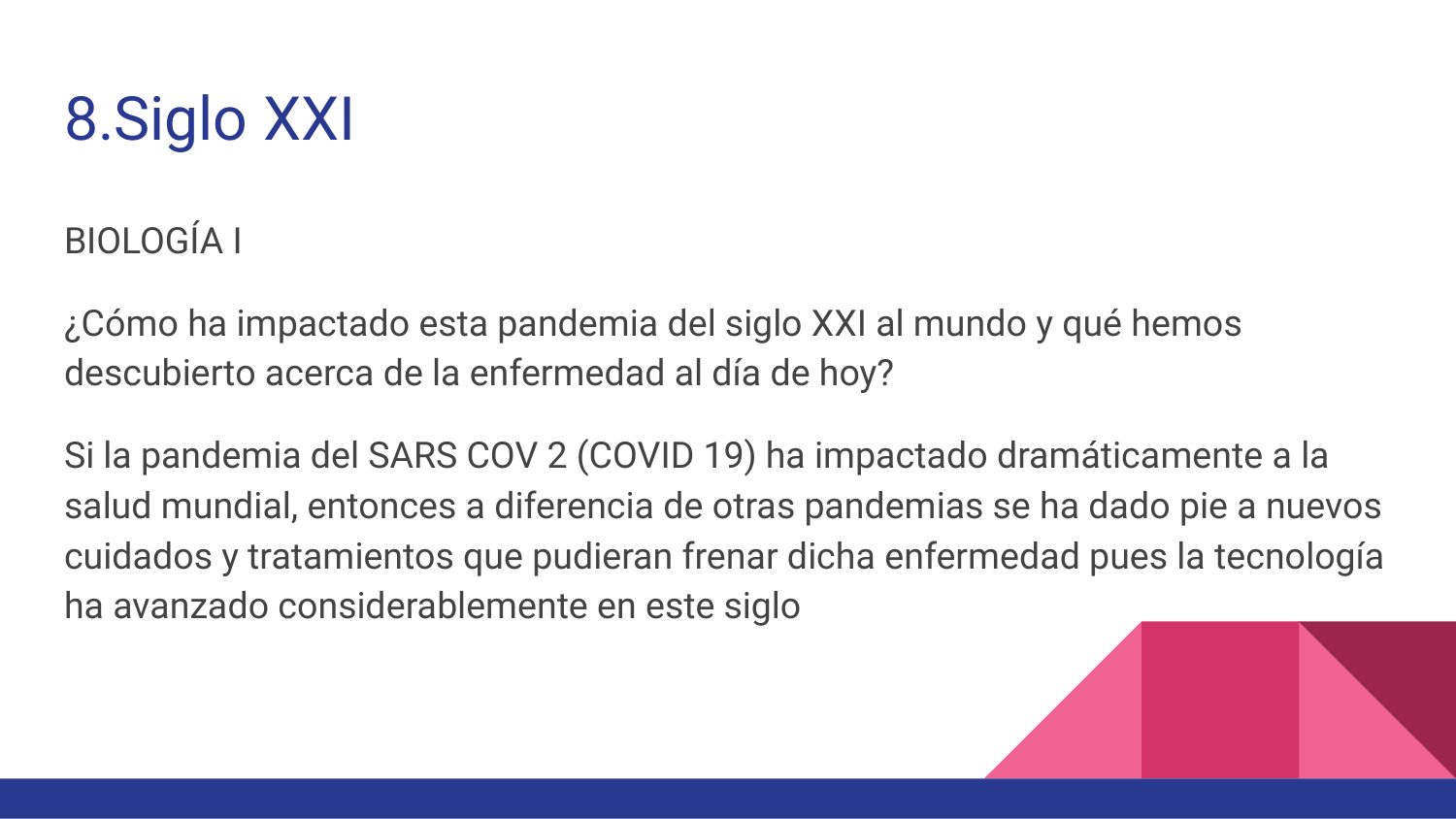

# 8.Siglo XXI
BIOLOGÍA I
¿Cómo ha impactado esta pandemia del siglo XXI al mundo y qué hemos descubierto acerca de la enfermedad al día de hoy?
Si la pandemia del SARS COV 2 (COVID 19) ha impactado dramáticamente a la salud mundial, entonces a diferencia de otras pandemias se ha dado pie a nuevos cuidados y tratamientos que pudieran frenar dicha enfermedad pues la tecnología ha avanzado considerablemente en este siglo